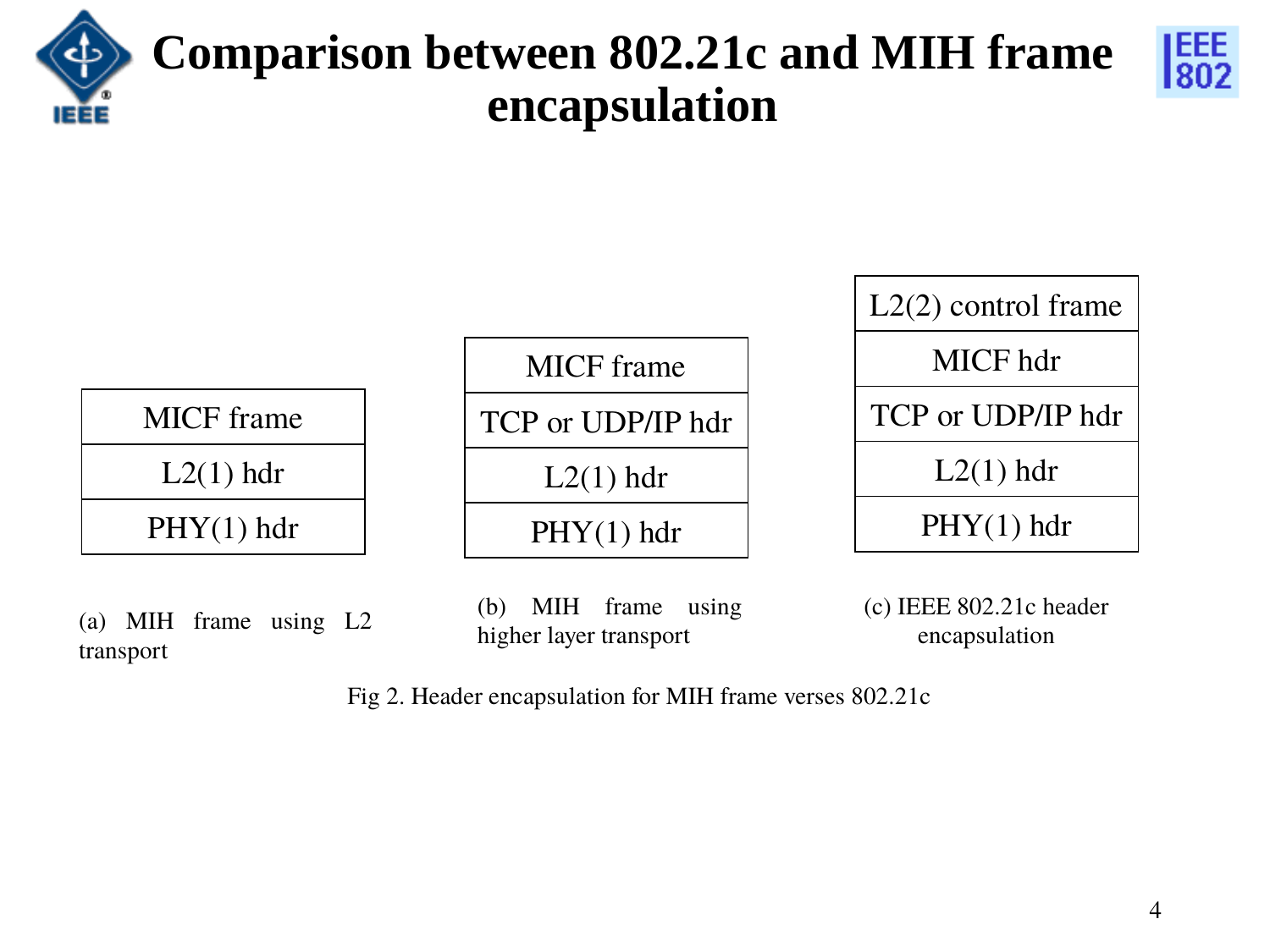

# Comparison between 802.21c and MIH frame encapsulation
| L2(2) control frame |
| --- |
| MICF hdr |
| TCP or UDP/IP hdr |
| L2(1) hdr |
| PHY(1) hdr |
| MICF frame |
| --- |
| TCP or UDP/IP hdr |
| L2(1) hdr |
| PHY(1) hdr |
| MICF frame |
| --- |
| L2(1) hdr |
| PHY(1) hdr |
(b) MIH frame using higher layer transport
(c) IEEE 802.21c header encapsulation
(a) MIH frame using L2 transport
Fig 2. Header encapsulation for MIH frame verses 802.21c
4